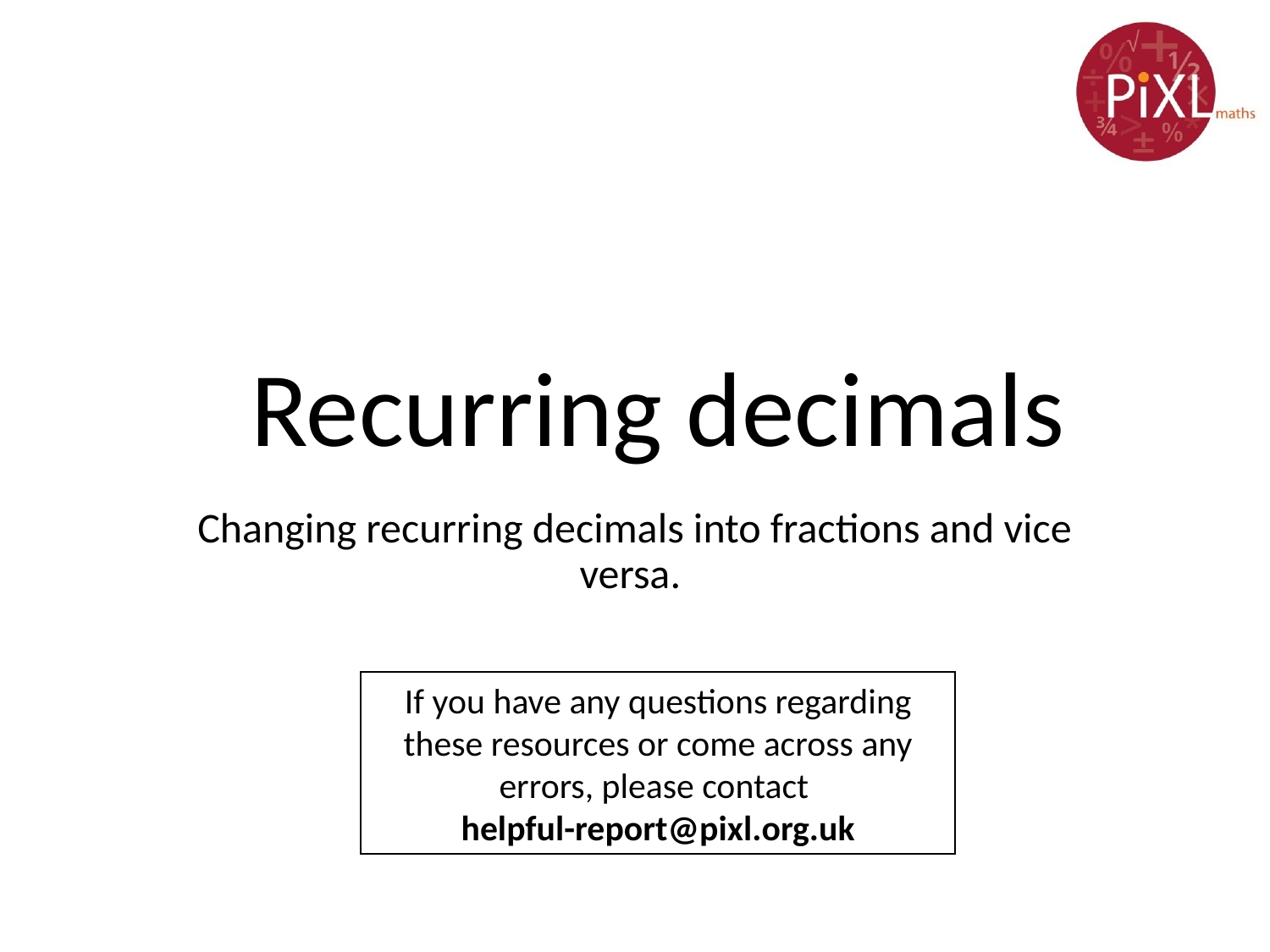

# Recurring decimals
Changing recurring decimals into fractions and vice versa.
If you have any questions regarding these resources or come across any errors, please contact
helpful-report@pixl.org.uk